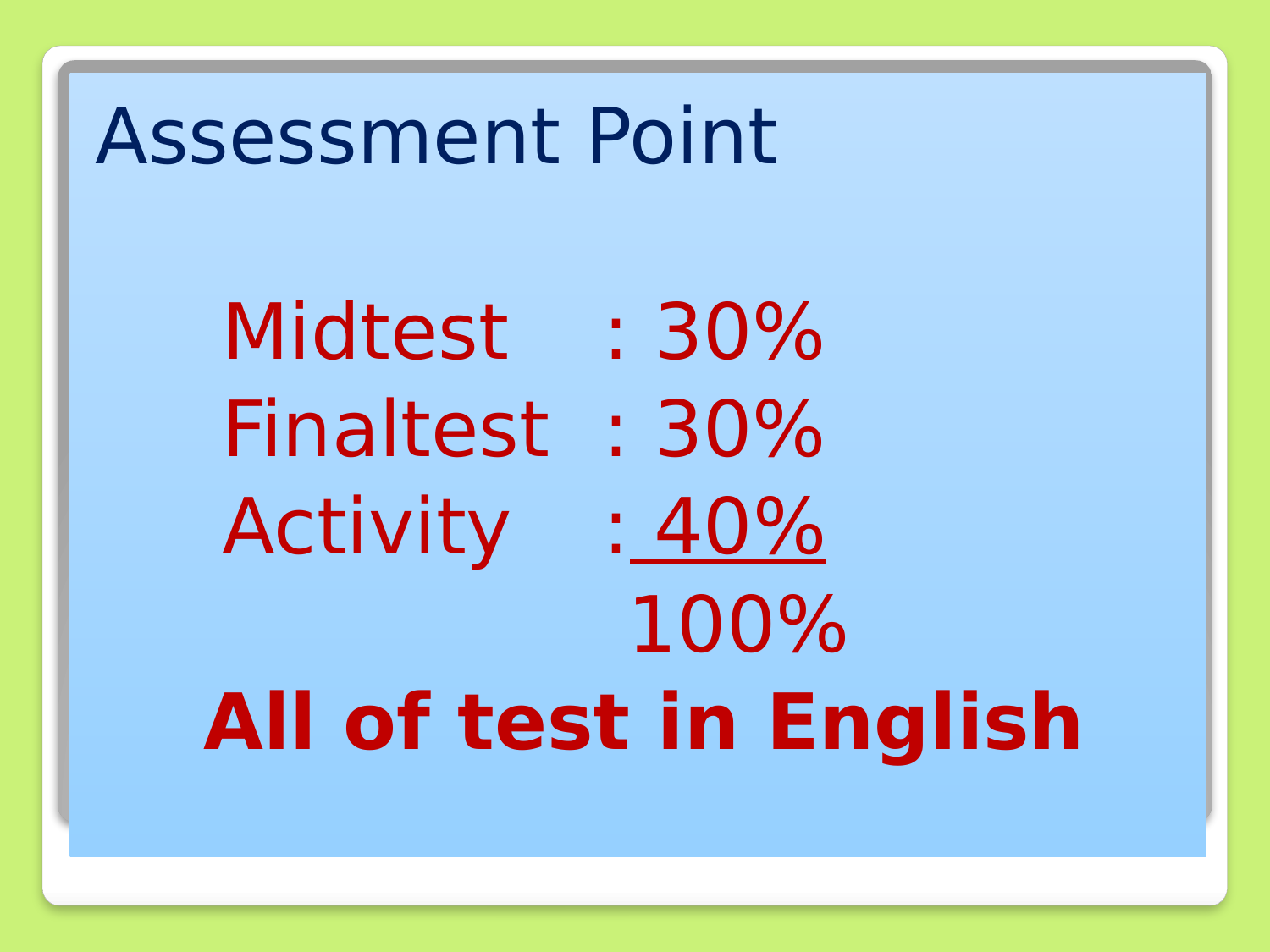

Assessment Point

	Midtest	: 30%
	Finaltest	: 30%
	Activity	: 40%
				 100%
All of test in English